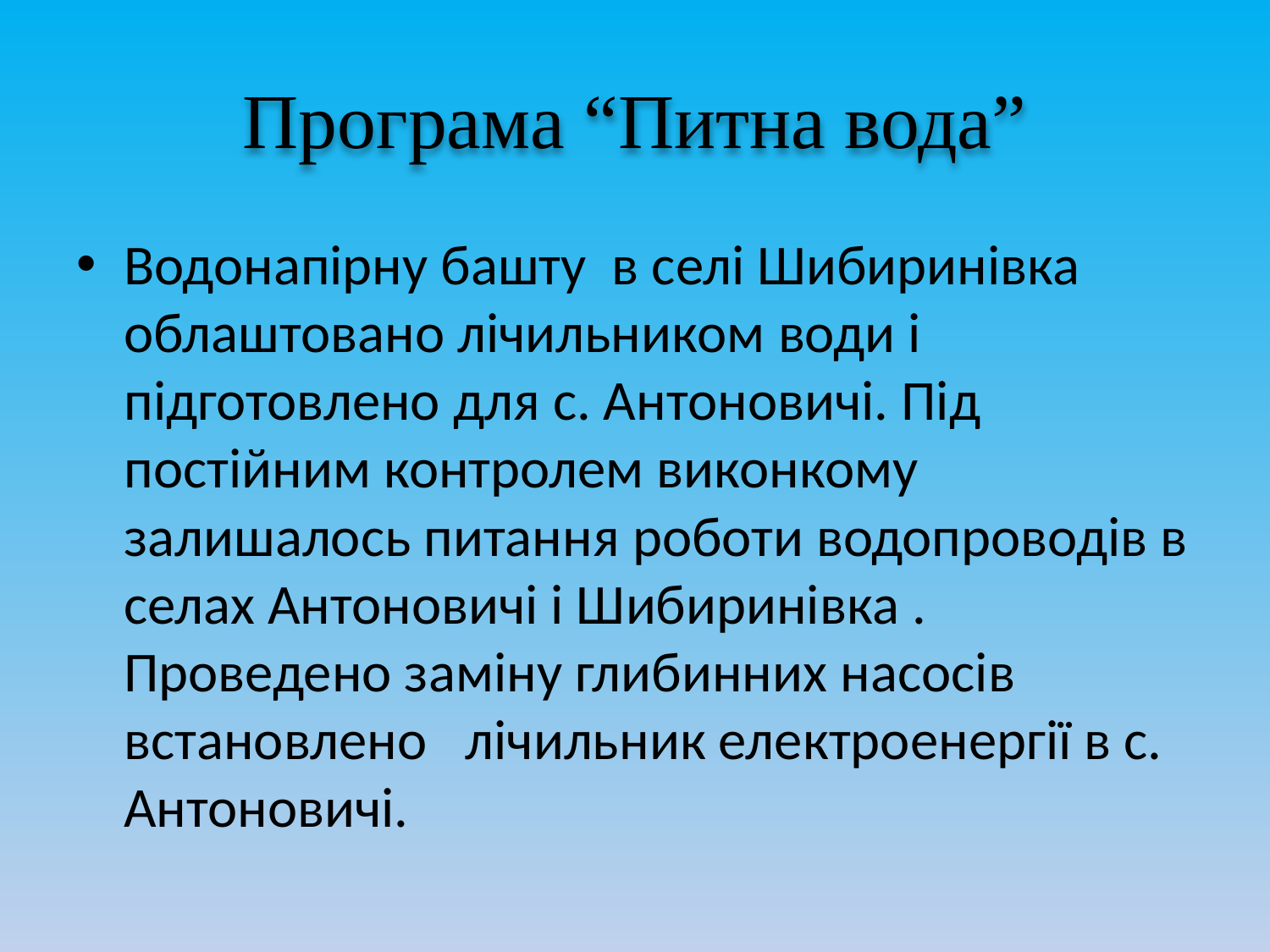

# Програма “Питна вода”
Водонапірну башту  в селі Шибиринівка облаштовано лічильником води і підготовлено для с. Антоновичі. Під постійним контролем виконкому залишалось питання роботи водопроводів в селах Антоновичі і Шибиринівка . Проведено заміну глибинних насосів встановлено   лічильник електроенергії в с. Антоновичі.